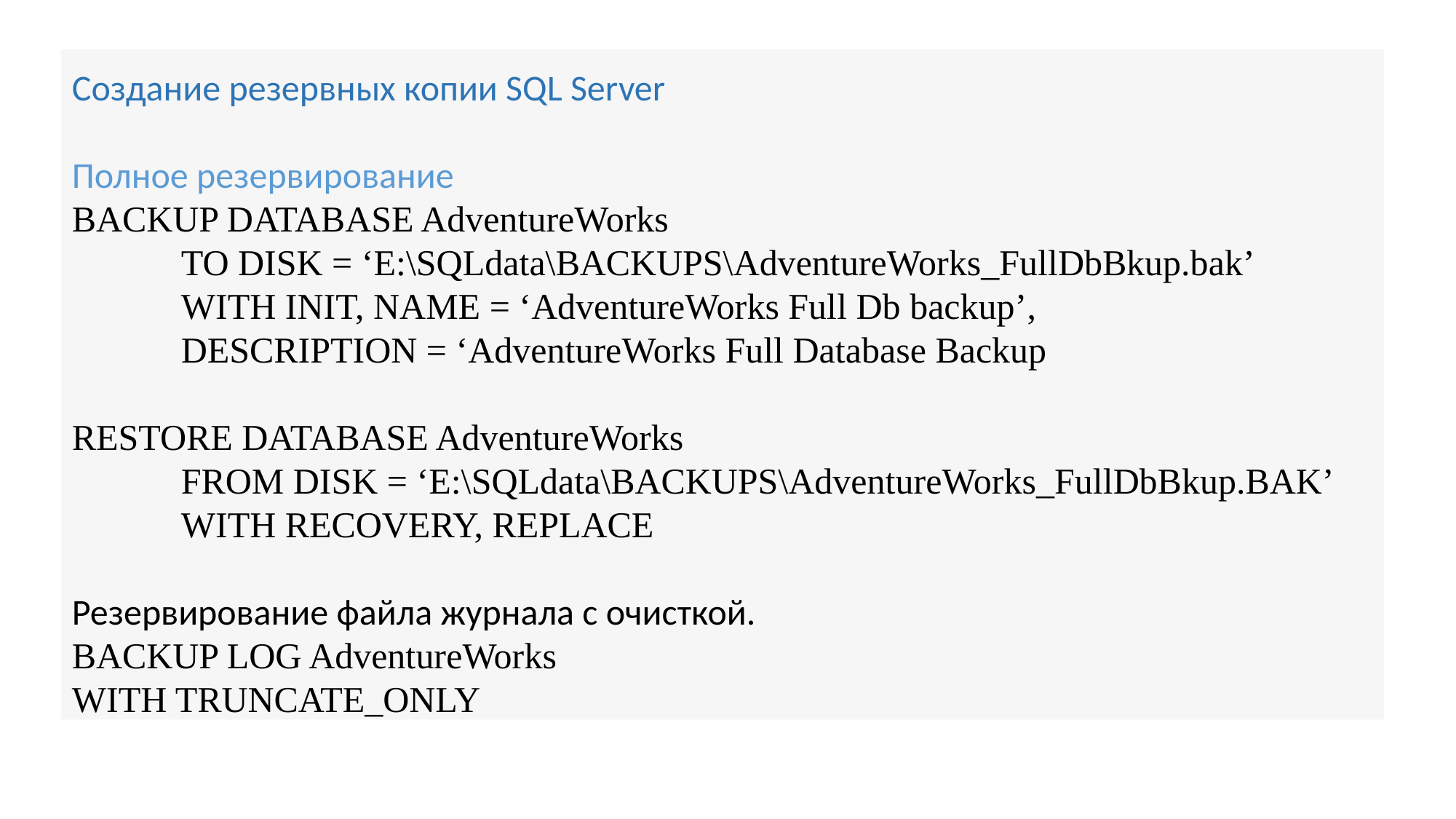

Создание резервных копии SQL Server

Полное резервирование
BACKUP DATABASE AdventureWorks
	TO DISK = ‘E:\SQLdata\BACKUPS\AdventureWorks_FullDbBkup.bak’
	WITH INIT, NAME = ‘AdventureWorks Full Db backup’,
	DESCRIPTION = ‘AdventureWorks Full Database Backup

RESTORE DATABASE AdventureWorks
	FROM DISK = ‘E:\SQLdata\BACKUPS\AdventureWorks_FullDbBkup.BAK’
	WITH RECOVERY, REPLACE

Резервирование файла журнала с очисткой.
BACKUP LOG AdventureWorks
WITH TRUNCATE_ONLY